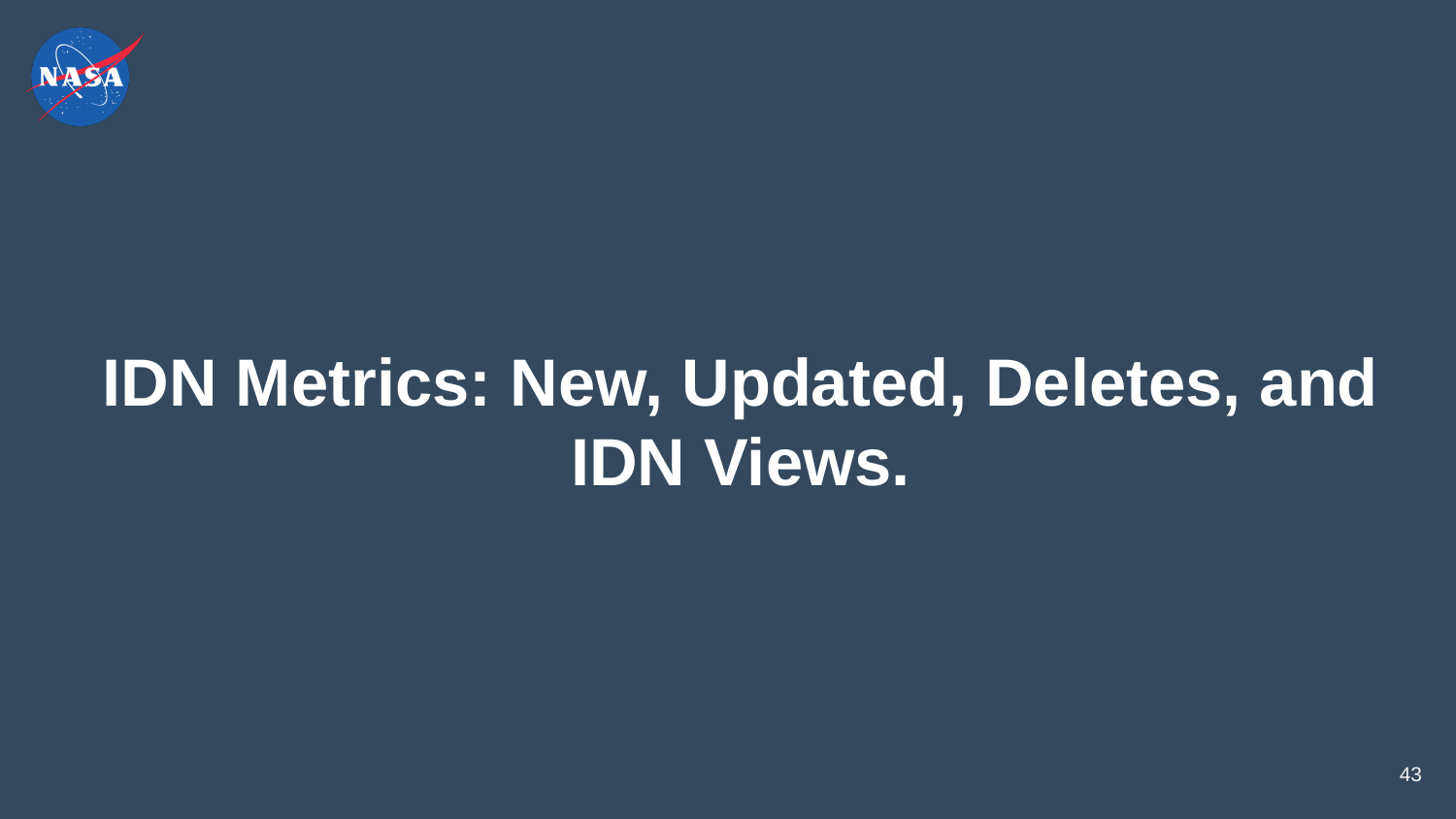

IDN Metrics: New, Updated, Deletes, and IDN Views.

43